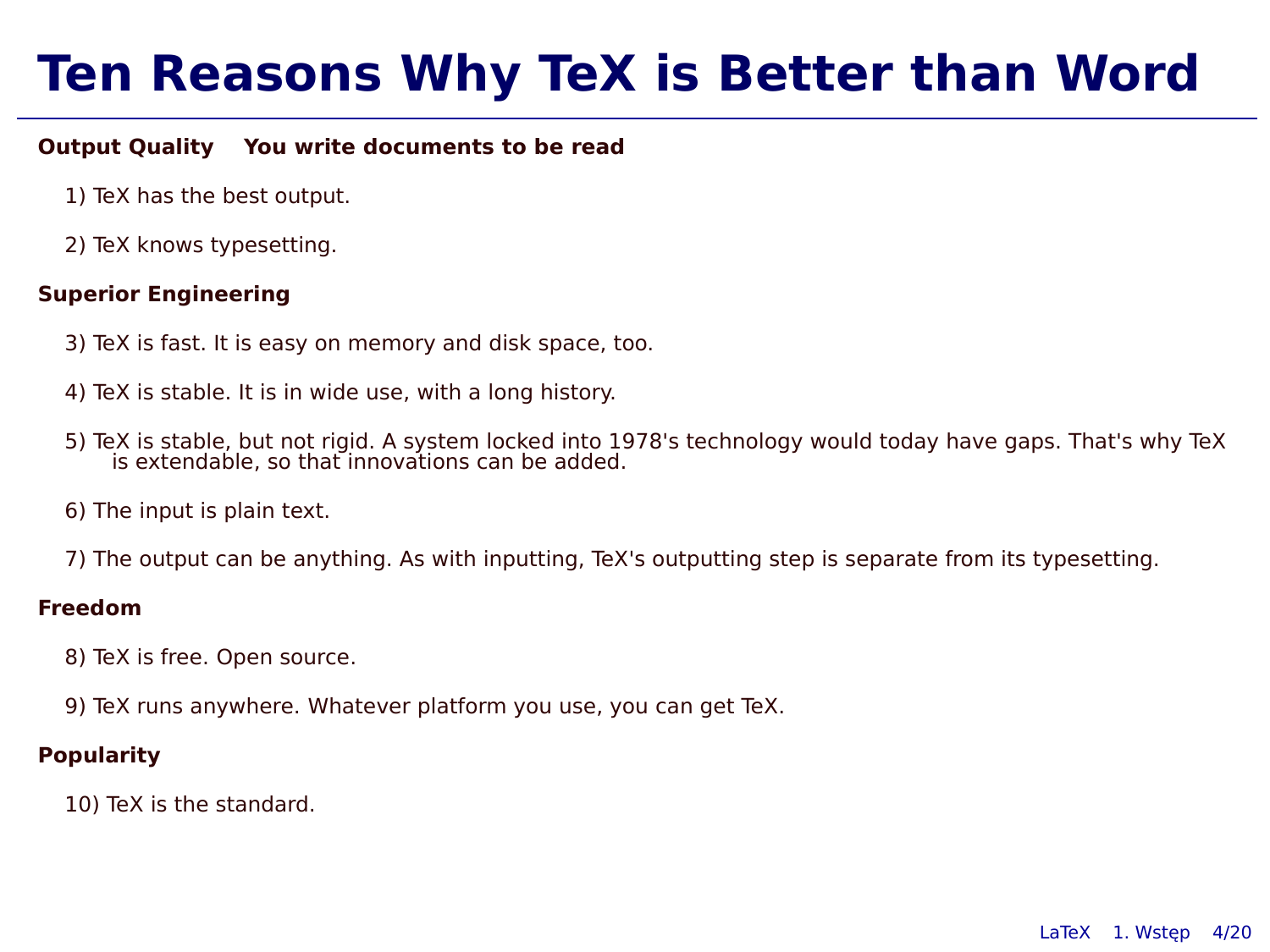

# Ten Reasons Why TeX is Better than Word
Output Quality    You write documents to be read

    1) TeX has the best output.

    2) TeX knows typesetting.

Superior Engineering

    3) TeX is fast. It is easy on memory and disk space, too.

    4) TeX is stable. It is in wide use, with a long history.

    5) TeX is stable, but not rigid. A system locked into 1978's technology would today have gaps. That's why TeX is extendable, so that innovations can be added.

    6) The input is plain text.

    7) The output can be anything. As with inputting, TeX's outputting step is separate from its typesetting.

Freedom

    8) TeX is free. Open source.

    9) TeX runs anywhere. Whatever platform you use, you can get TeX.

Popularity

    10) TeX is the standard.
LaTeX    1. Wstęp    4/20